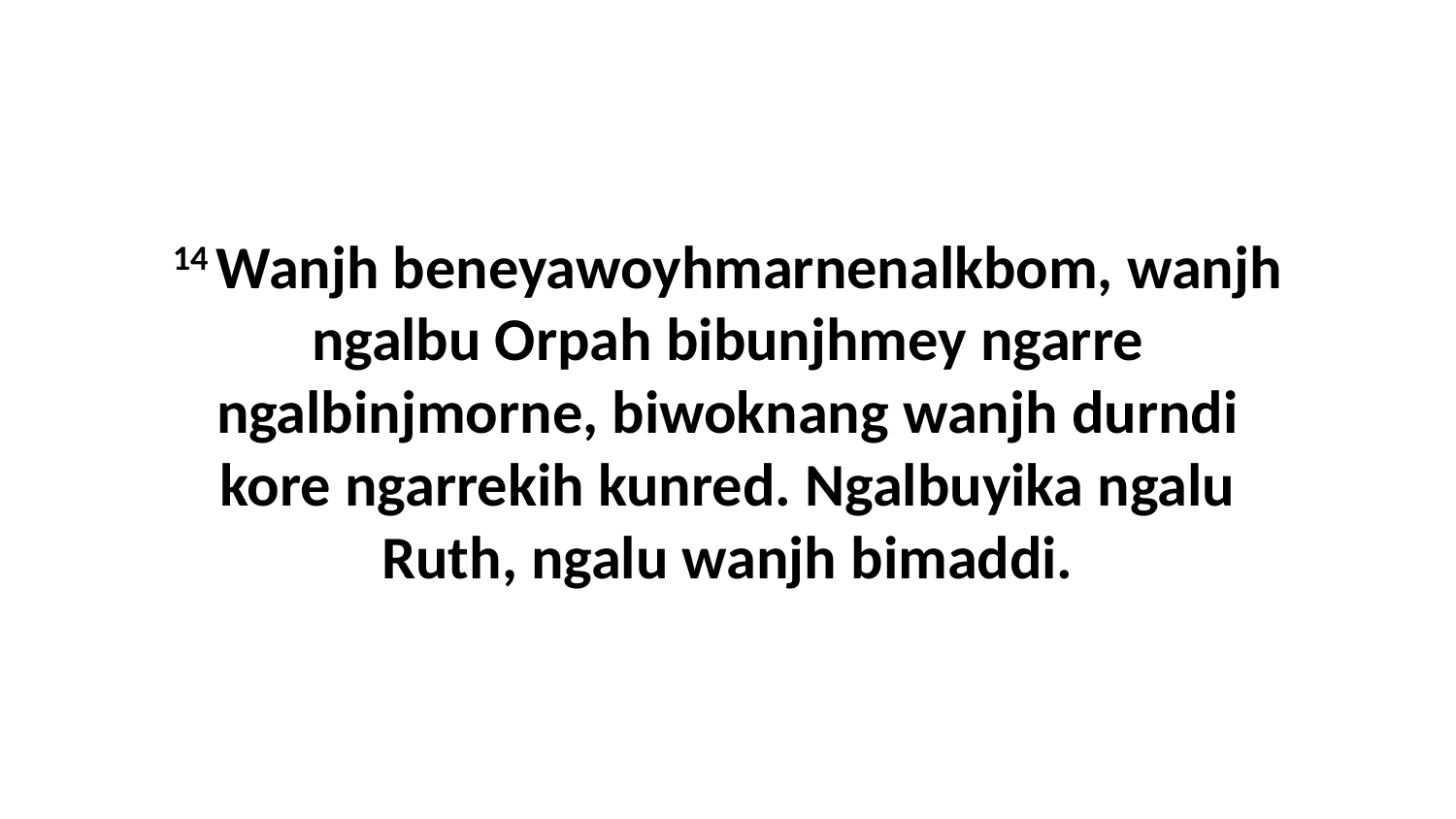

14 Wanjh beneyawoyhmarnenalkbom, wanjh ngalbu Orpah bibunjhmey ngarre ngalbinjmorne, biwoknang wanjh durndi kore ngarrekih kunred. Ngalbuyika ngalu Ruth, ngalu wanjh bimaddi.